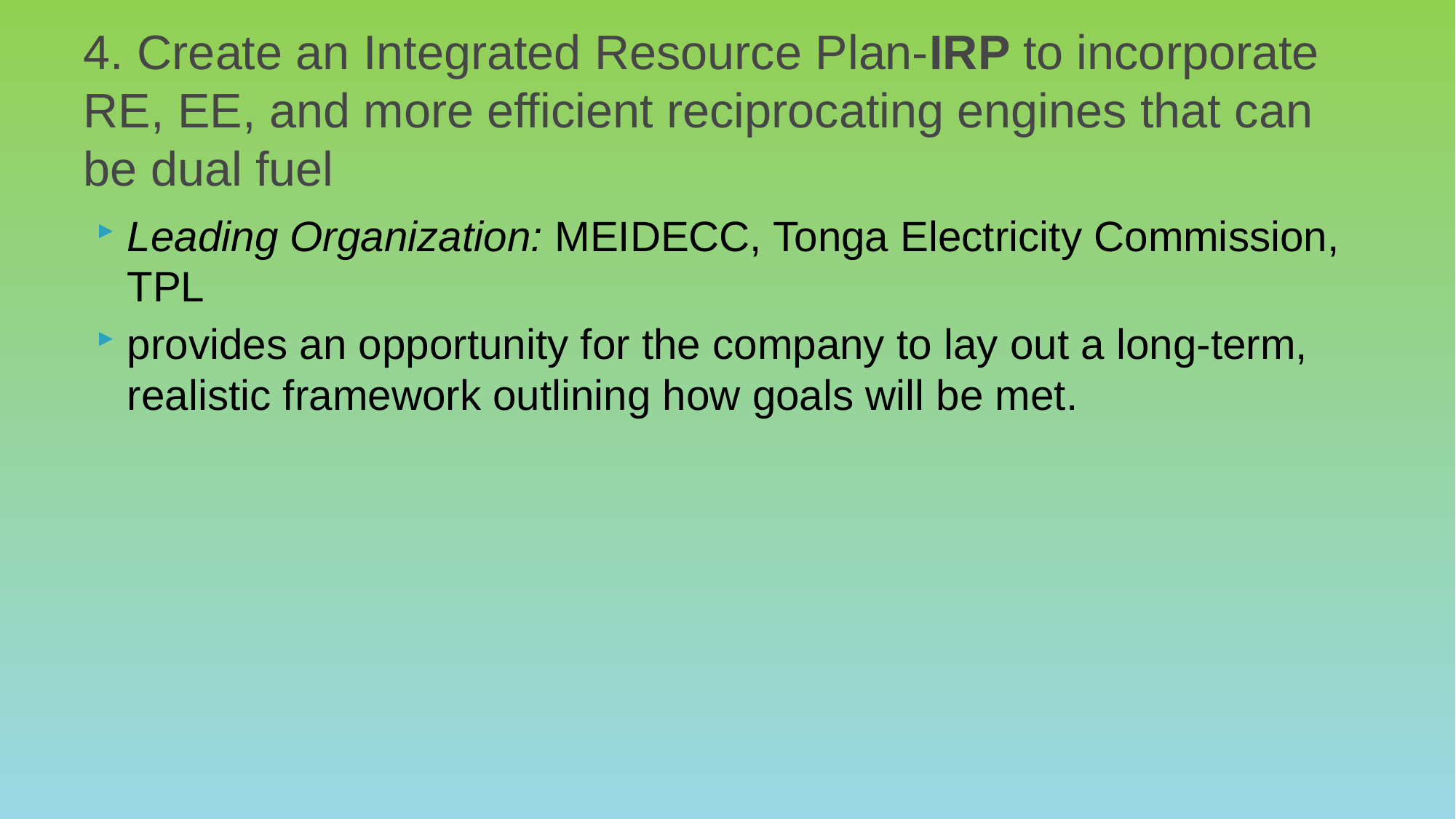

# 4. Create an Integrated Resource Plan-IRP to incorporate RE, EE, and more efficient reciprocating engines that can be dual fuel
Leading Organization: MEIDECC, Tonga Electricity Commission, TPL
provides an opportunity for the company to lay out a long-term, realistic framework outlining how goals will be met.